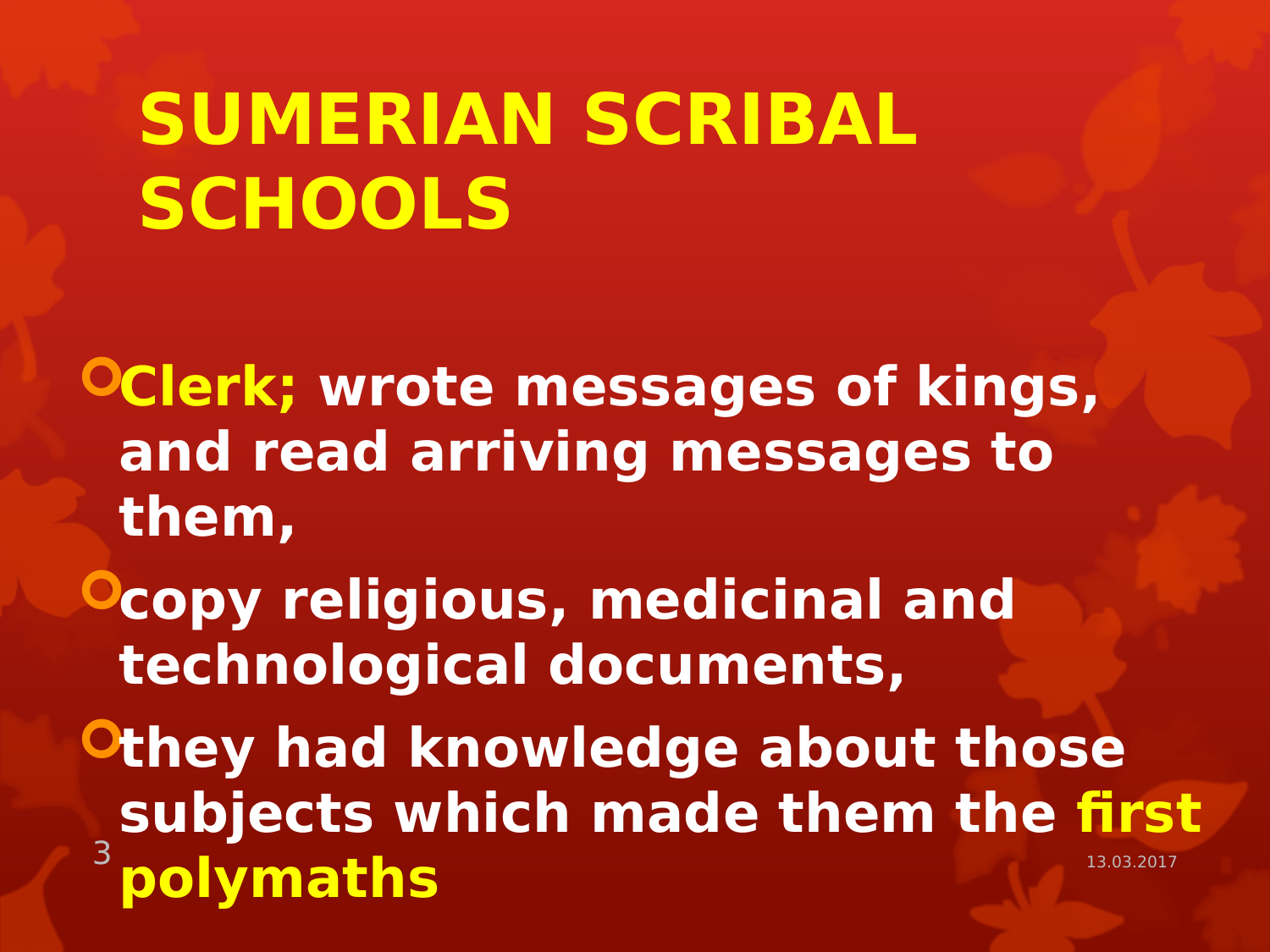

# SUMERIAN SCRIBAL SCHOOLS

Clerk; wrote messages of kings, and read arriving messages to them,
copy religious, medicinal and technological documents,
they had knowledge about those subjects which made them the first polymaths

3
13.03.2017